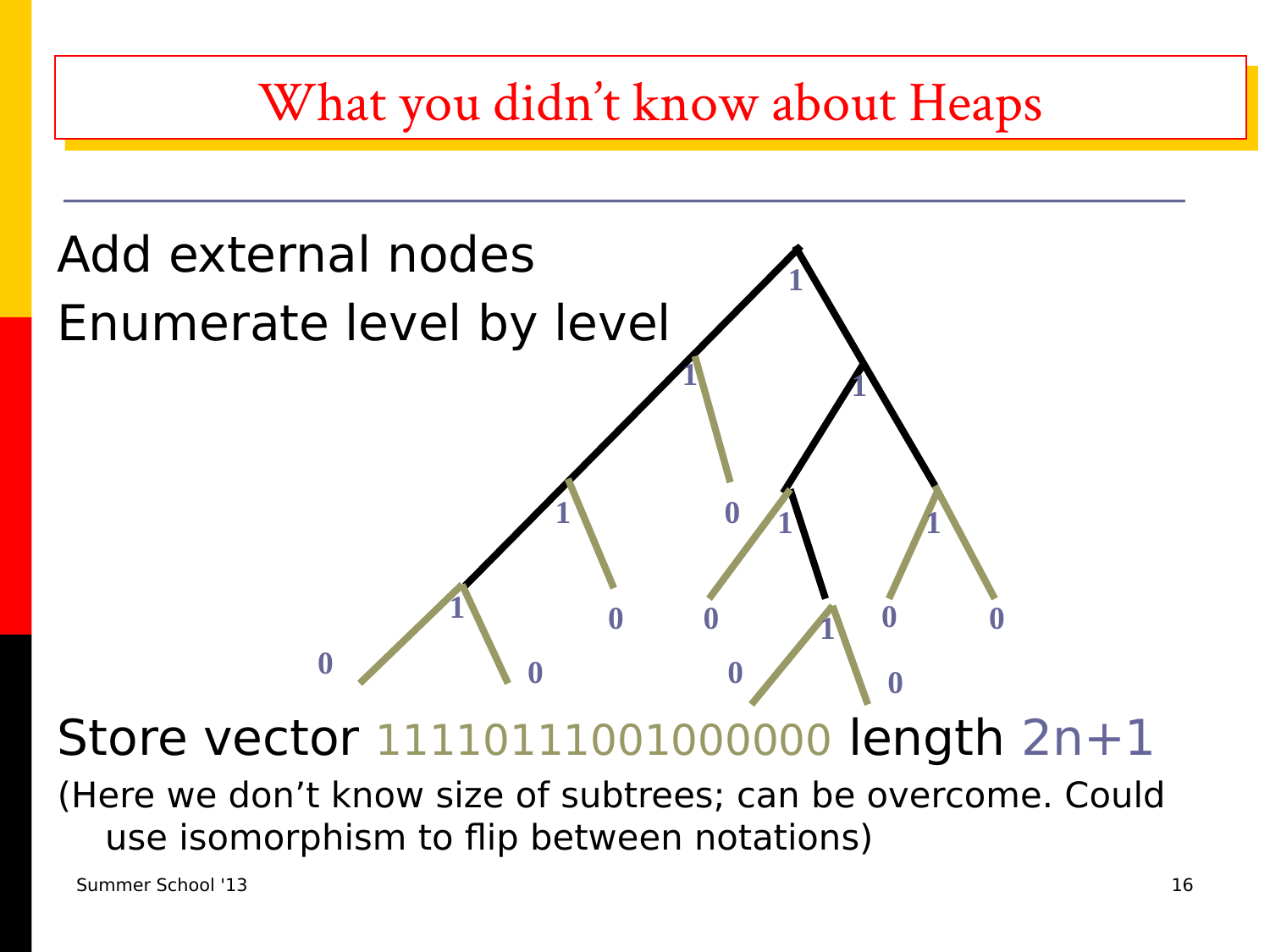

# What you didn’t know about Heaps
Add external nodes
Enumerate level by level

Store vector 11110111001000000 length 2n+1
(Here we don’t know size of subtrees; can be overcome. Could use isomorphism to flip between notations)

1
1

1

1
0

1
1
1

0
0
0
0
1

0
0
0
0
Summer School '13
16